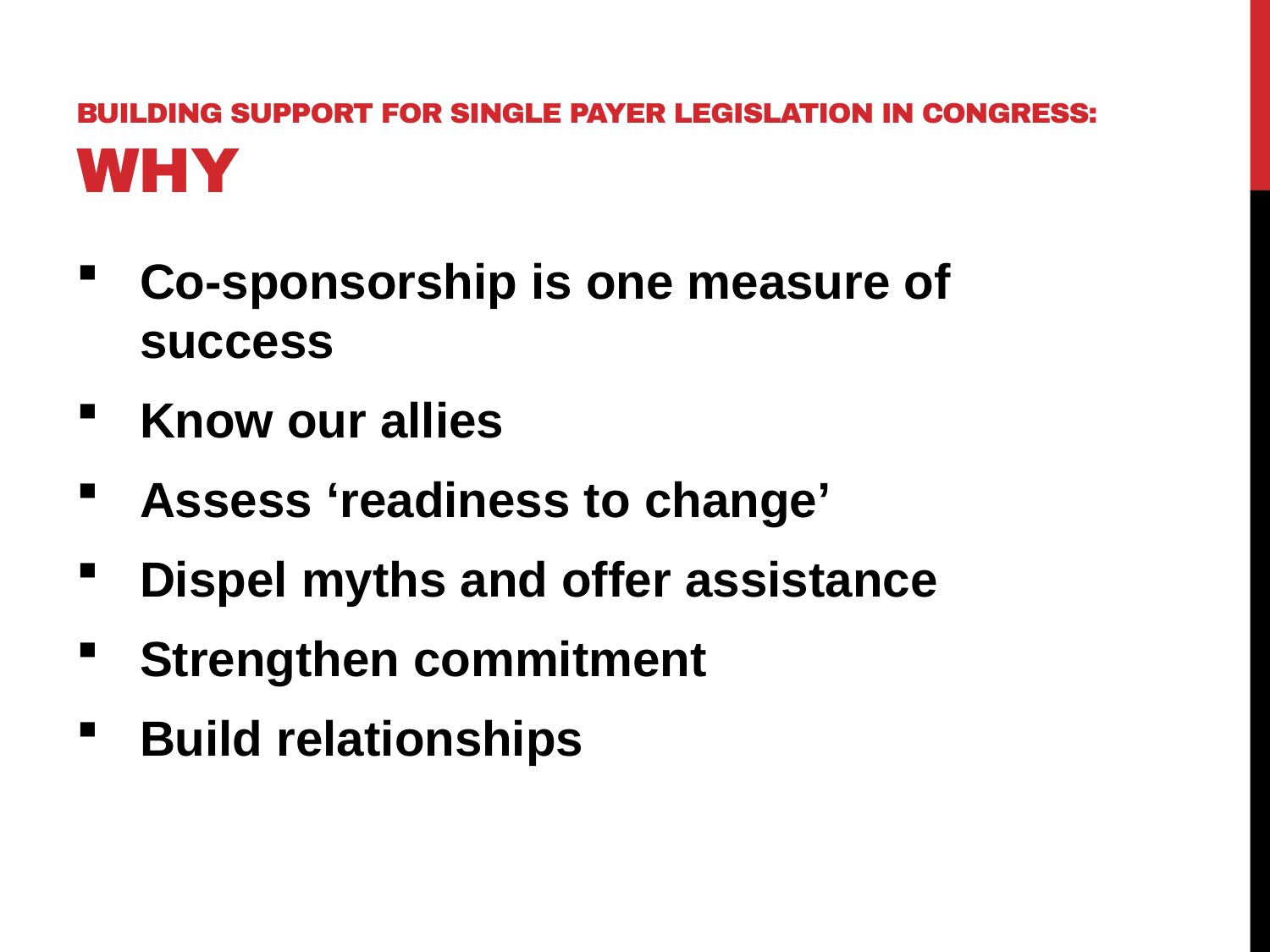

# Building support for single payer legislation in congress: Why
Co-sponsorship is one measure of success
Know our allies
Assess ‘readiness to change’
Dispel myths and offer assistance
Strengthen commitment
Build relationships